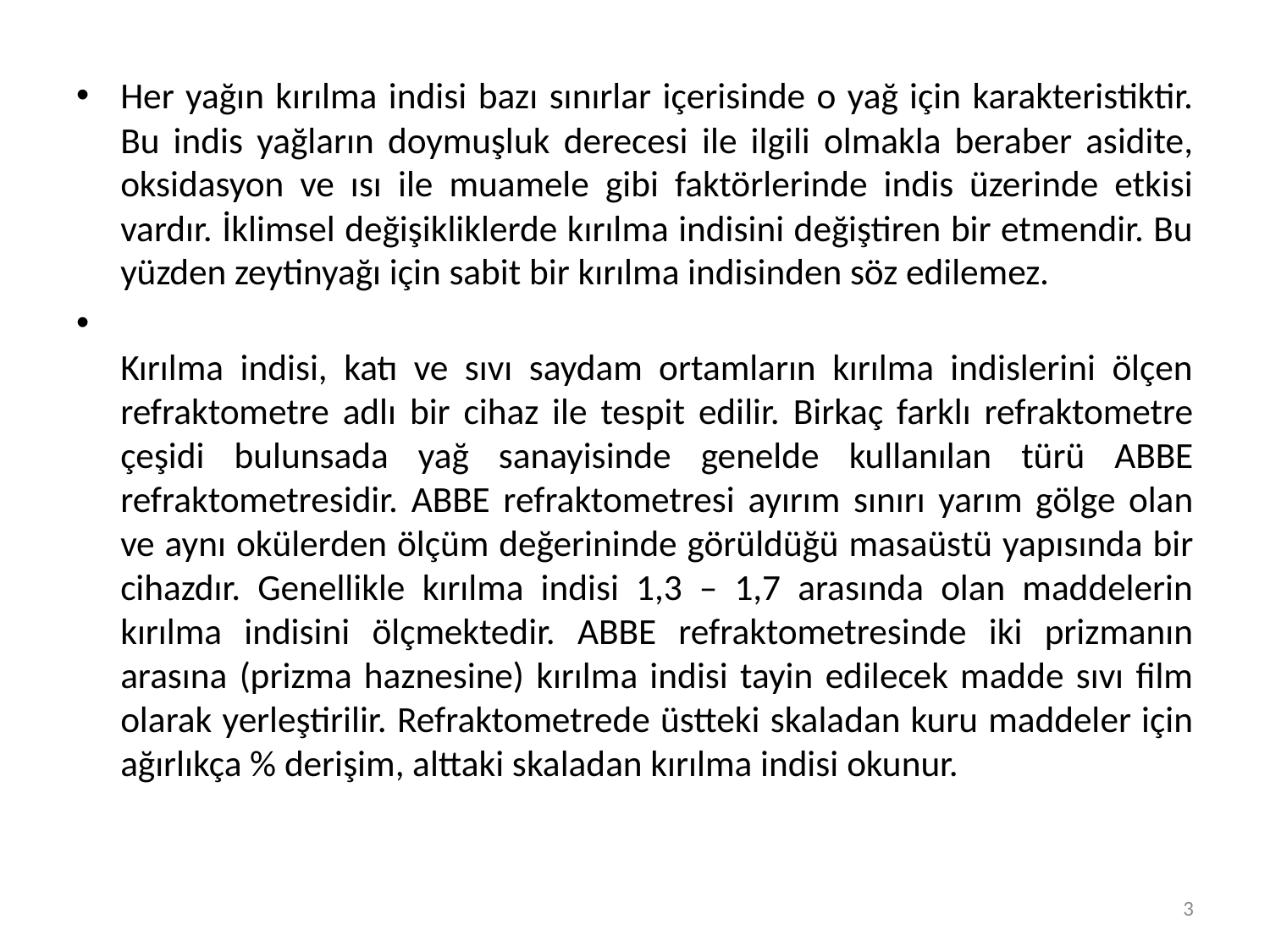

Her yağın kırılma indisi bazı sınırlar içerisinde o yağ için karakteristiktir. Bu indis yağların doymuşluk derecesi ile ilgili olmakla beraber asidite, oksidasyon ve ısı ile muamele gibi faktörlerinde indis üzerinde etkisi vardır. İklimsel değişikliklerde kırılma indisini değiştiren bir etmendir. Bu yüzden zeytinyağı için sabit bir kırılma indisinden söz edilemez.
Kırılma indisi, katı ve sıvı saydam ortamların kırılma indislerini ölçen refraktometre adlı bir cihaz ile tespit edilir. Birkaç farklı refraktometre çeşidi bulunsada yağ sanayisinde genelde kullanılan türü ABBE refraktometresidir. ABBE refraktometresi ayırım sınırı yarım gölge olan ve aynı okülerden ölçüm değerininde görüldüğü masaüstü yapısında bir cihazdır. Genellikle kırılma indisi 1,3 – 1,7 arasında olan maddelerin kırılma indisini ölçmektedir. ABBE refraktometresinde iki prizmanın arasına (prizma haznesine) kırılma indisi tayin edilecek madde sıvı film olarak yerleştirilir. Refraktometrede üstteki skaladan kuru maddeler için ağırlıkça % derişim, alttaki skaladan kırılma indisi okunur.

3